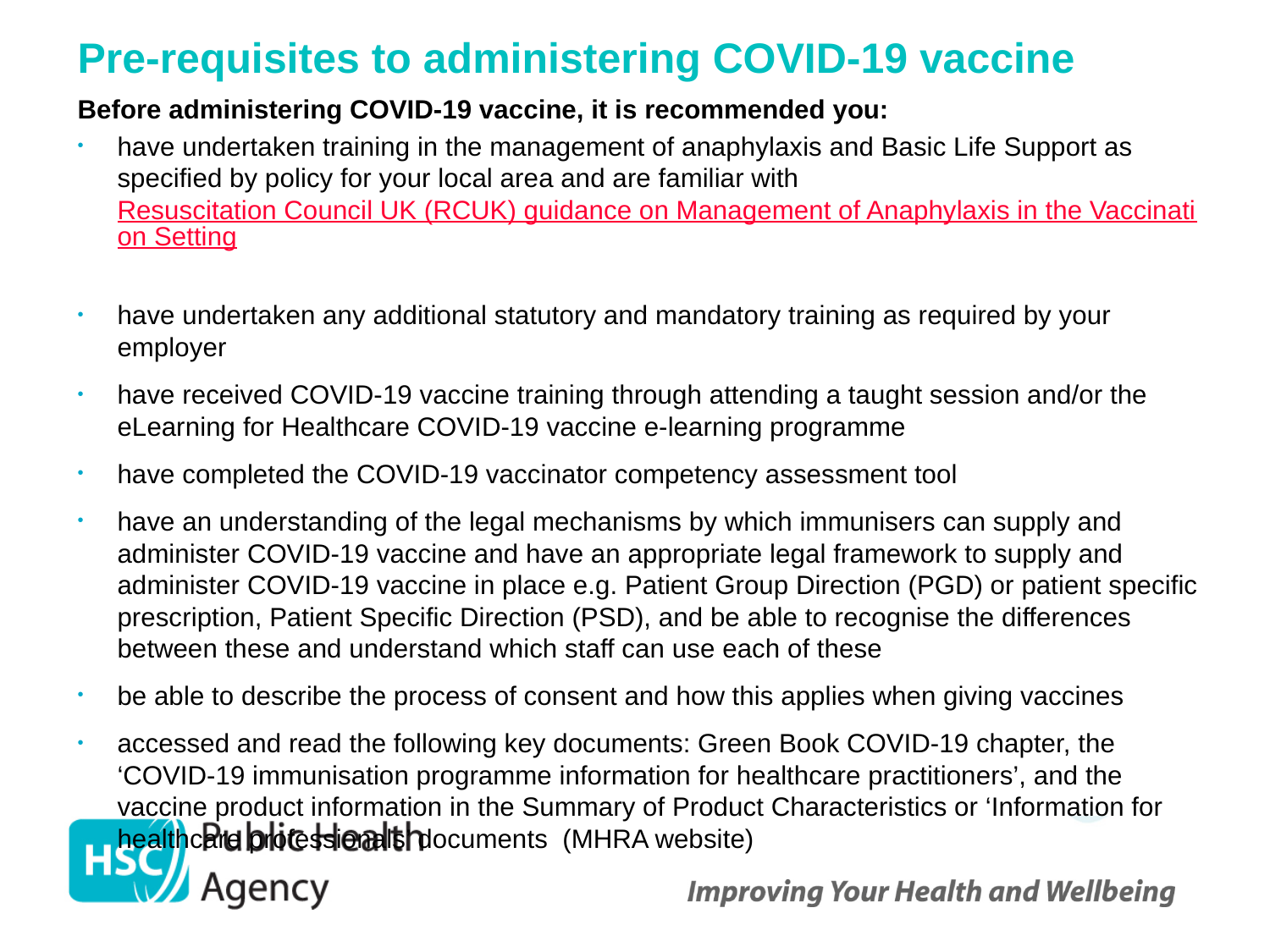

# Pre-requisites to administering COVID-19 vaccine
Before administering COVID-19 vaccine, it is recommended you:
have undertaken training in the management of anaphylaxis and Basic Life Support as specified by policy for your local area and are familiar with Resuscitation Council UK (RCUK) guidance on Management of Anaphylaxis in the Vaccination Setting
have undertaken any additional statutory and mandatory training as required by your employer
have received COVID-19 vaccine training through attending a taught session and/or the eLearning for Healthcare COVID-19 vaccine e-learning programme
have completed the COVID-19 vaccinator competency assessment tool
have an understanding of the legal mechanisms by which immunisers can supply and administer COVID-19 vaccine and have an appropriate legal framework to supply and administer COVID-19 vaccine in place e.g. Patient Group Direction (PGD) or patient specific prescription, Patient Specific Direction (PSD), and be able to recognise the differences between these and understand which staff can use each of these
be able to describe the process of consent and how this applies when giving vaccines
accessed and read the following key documents: Green Book COVID-19 chapter, the ‘COVID-19 immunisation programme information for healthcare practitioners’, and the vaccine product information in the Summary of Product Characteristics or ‘Information for healthcare professionals’ documents  (MHRA website)